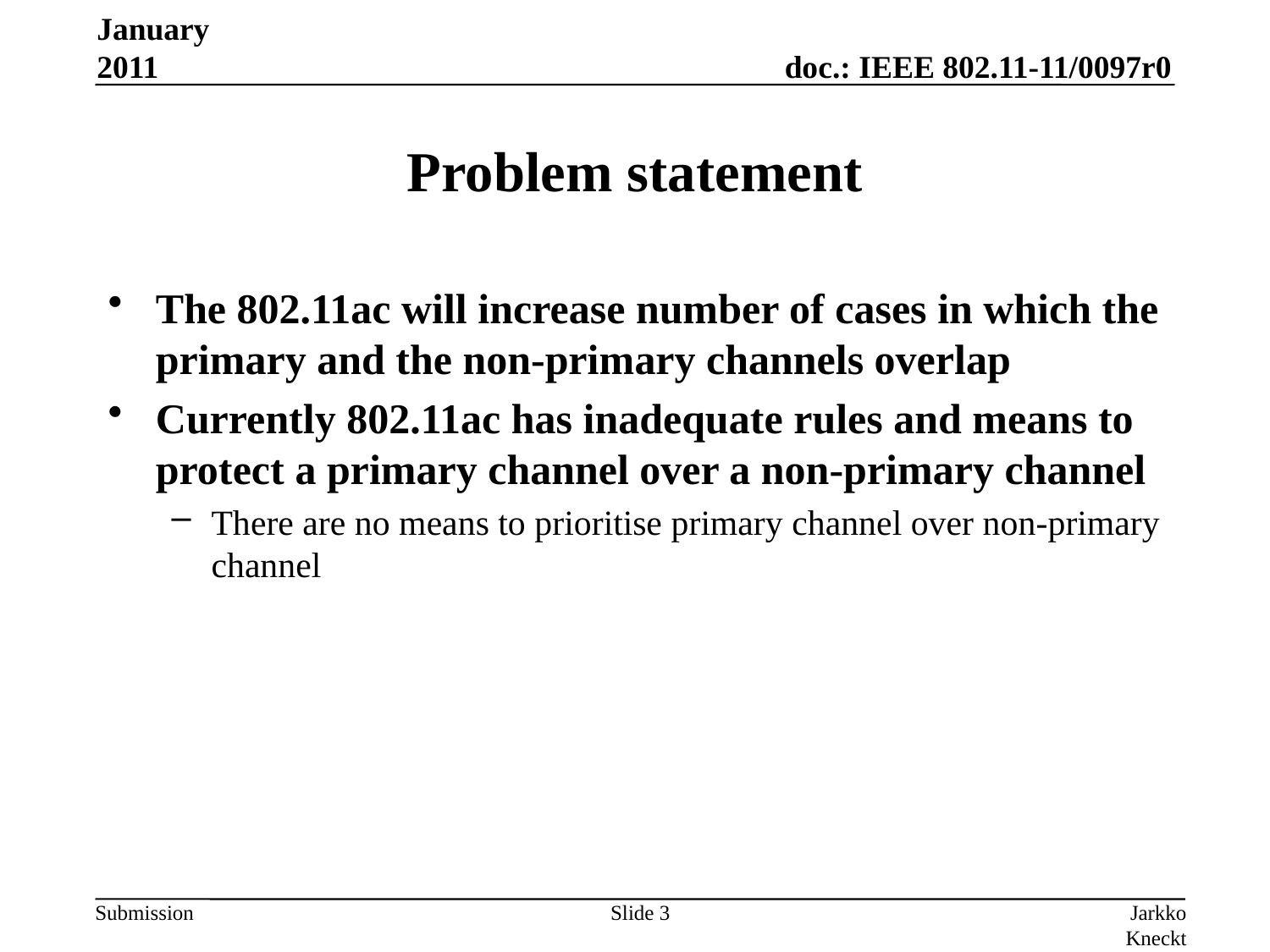

January 2011
# Problem statement
The 802.11ac will increase number of cases in which the primary and the non-primary channels overlap
Currently 802.11ac has inadequate rules and means to protect a primary channel over a non-primary channel
There are no means to prioritise primary channel over non-primary channel

Slide 3
Jarkko Kneckt (Nokia)